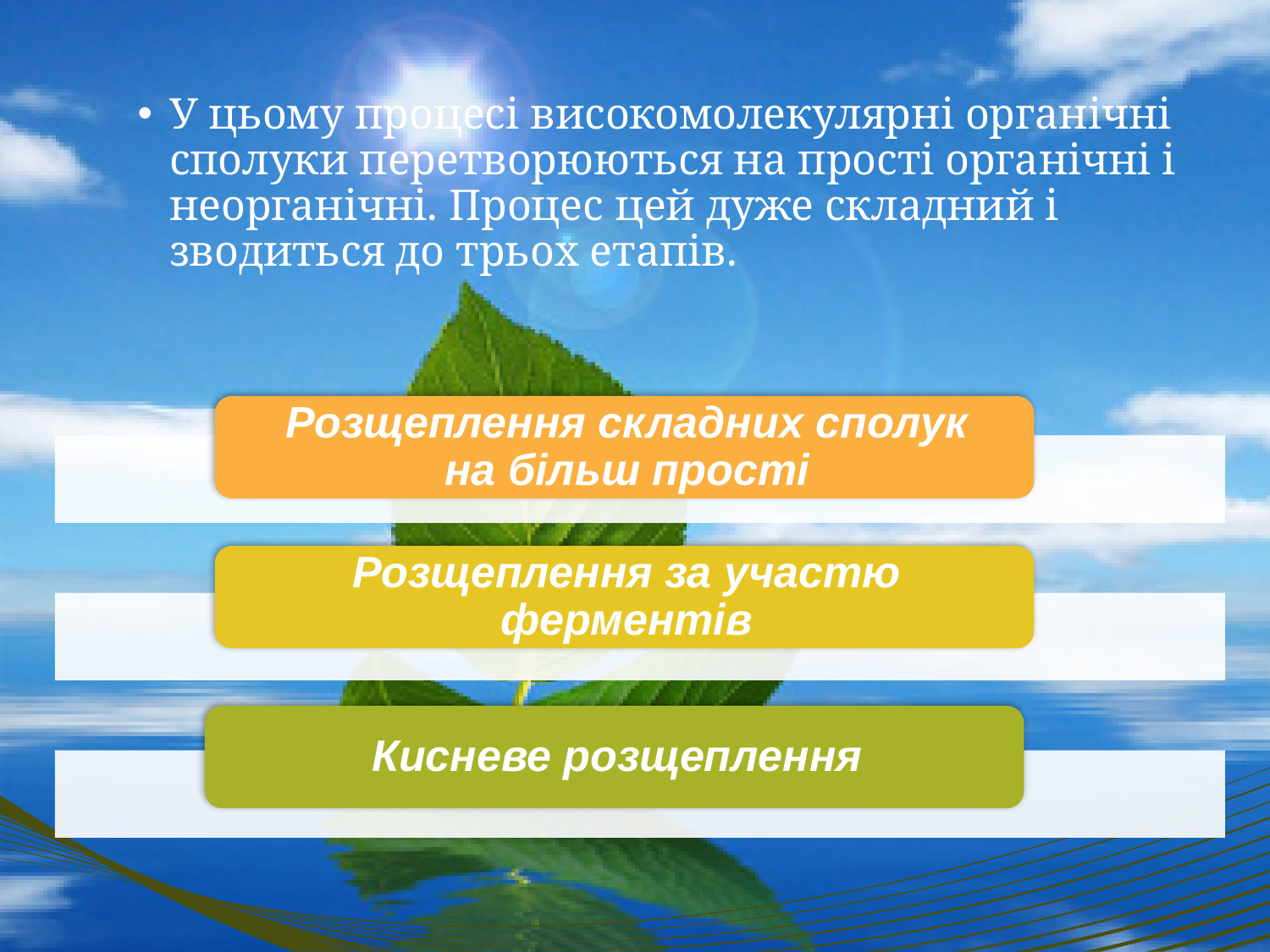

У цьому процесі високомолекулярні органічні сполуки перетворюються на прості органічні і неорганічні. Процес цей дуже складний і зводиться до трьох етапів.
#
Розщеплення складних сполук на більш прості
Розщеплення за участю ферментів
Кисневе розщеплення